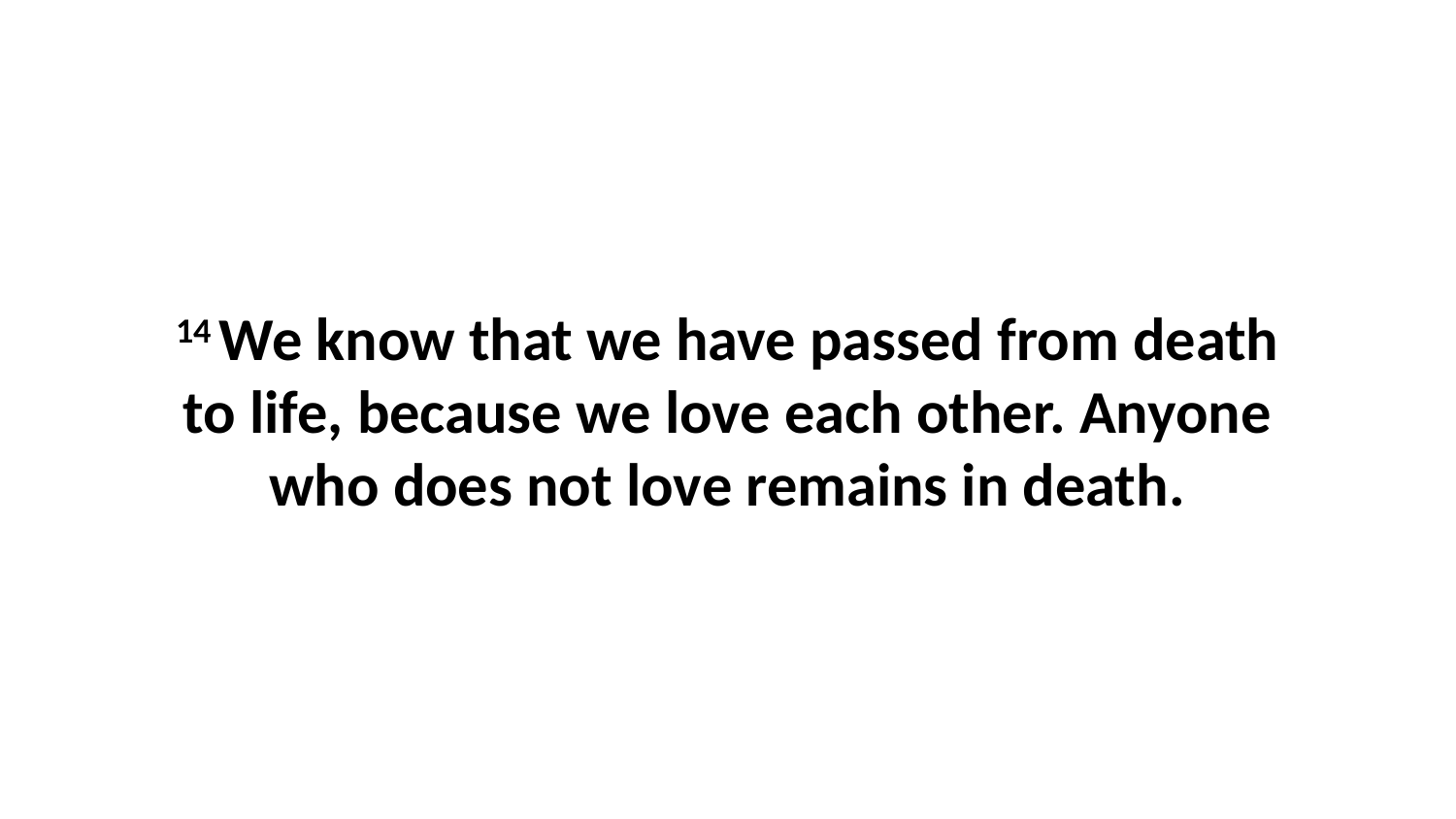

14 We know that we have passed from death to life, because we love each other. Anyone who does not love remains in death.